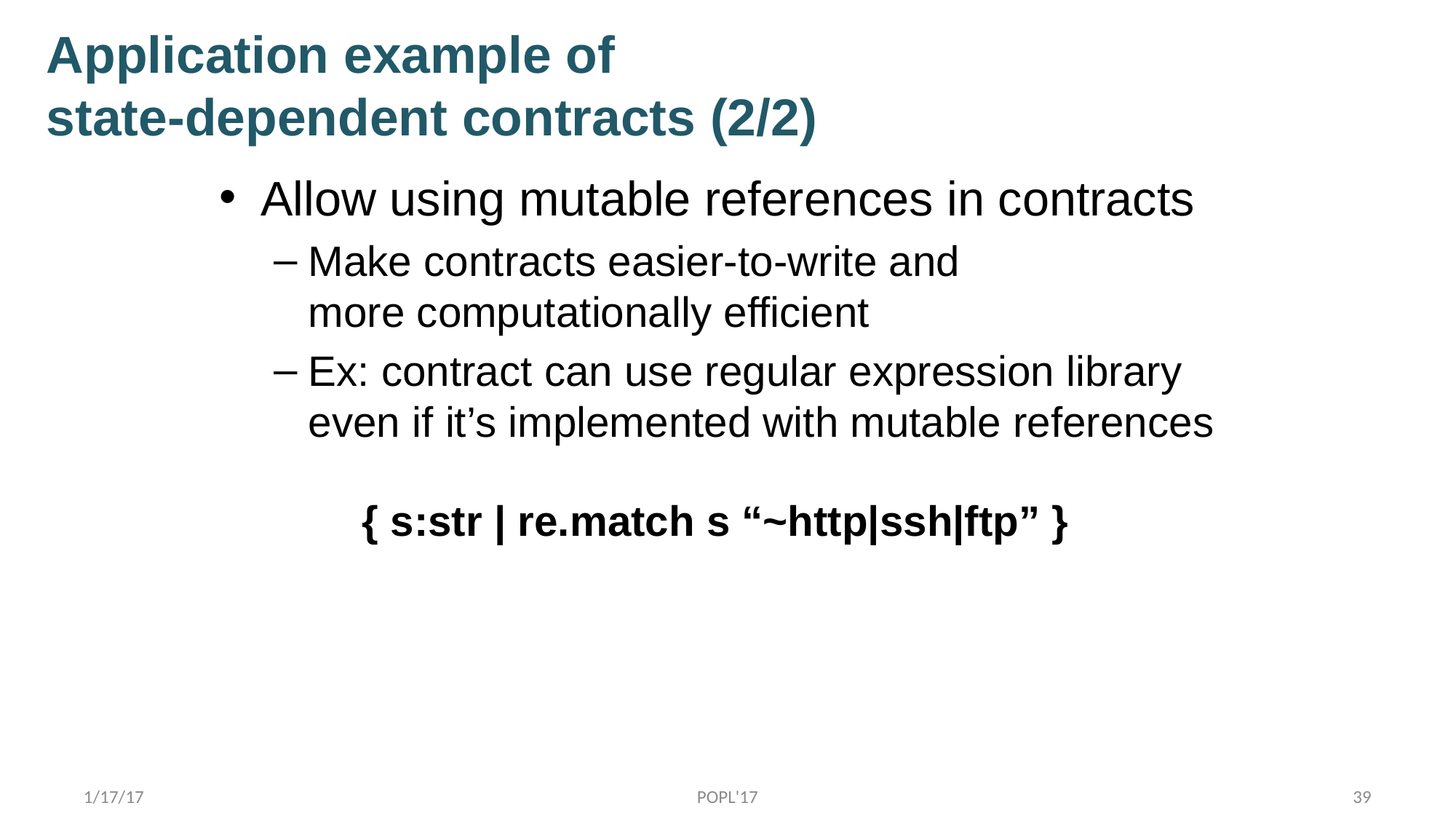

# Application example of state-dependent contracts (2/2)
Allow using mutable references in contracts
Make contracts easier-to-write and
more computationally efficient
Ex: contract can use regular expression library even if it’s implemented with mutable references

{ s:str | re.match s “~http|ssh|ftp” }
1/17/17
POPL'17
39